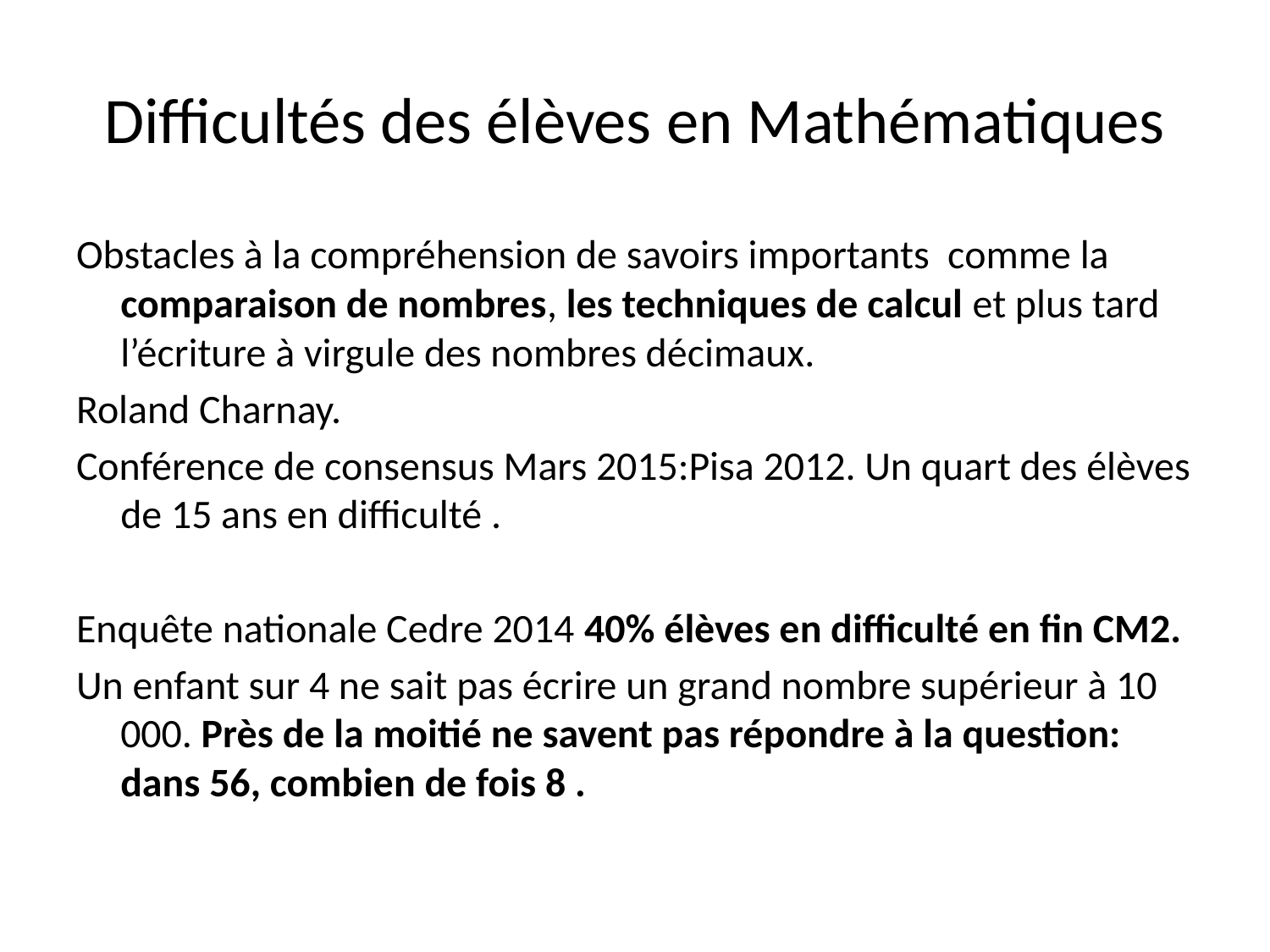

# Difficultés des élèves en Mathématiques
Obstacles à la compréhension de savoirs importants  comme la comparaison de nombres, les techniques de calcul et plus tard l’écriture à virgule des nombres décimaux.
Roland Charnay.
Conférence de consensus Mars 2015:Pisa 2012. Un quart des élèves de 15 ans en difficulté .

Enquête nationale Cedre 2014 40% élèves en difficulté en fin CM2.
Un enfant sur 4 ne sait pas écrire un grand nombre supérieur à 10 000. Près de la moitié ne savent pas répondre à la question: dans 56, combien de fois 8 .